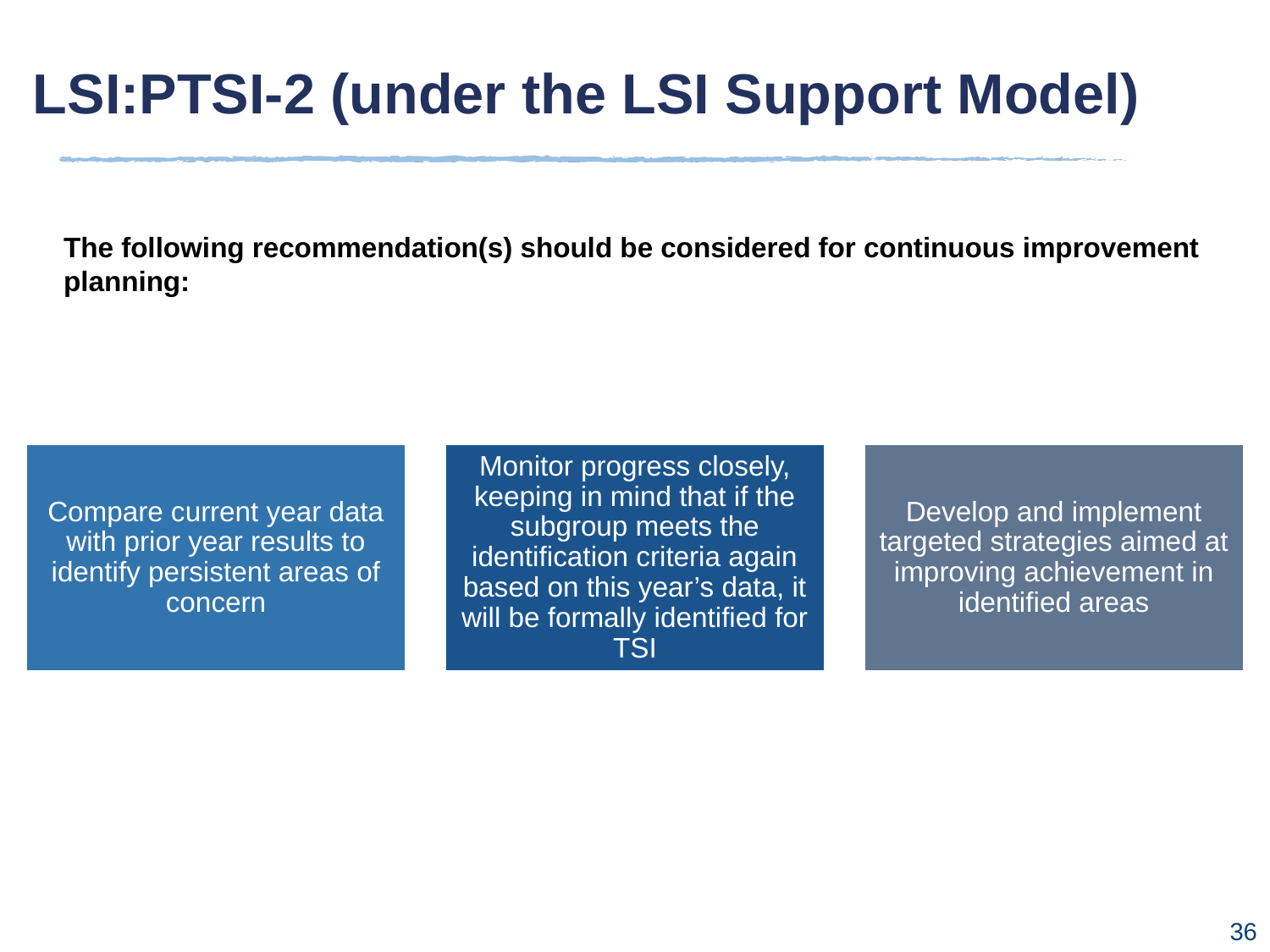

LSI:PTSI-2 (under the LSI Support Model)
The following recommendation(s) should be considered for continuous improvement planning:
Compare current year data with prior year results to identify persistent areas of concern
Monitor progress closely, keeping in mind that if the subgroup meets the identification criteria again based on this year’s data, it will be formally identified for TSI
Develop and implement targeted strategies aimed at improving achievement in identified areas

36